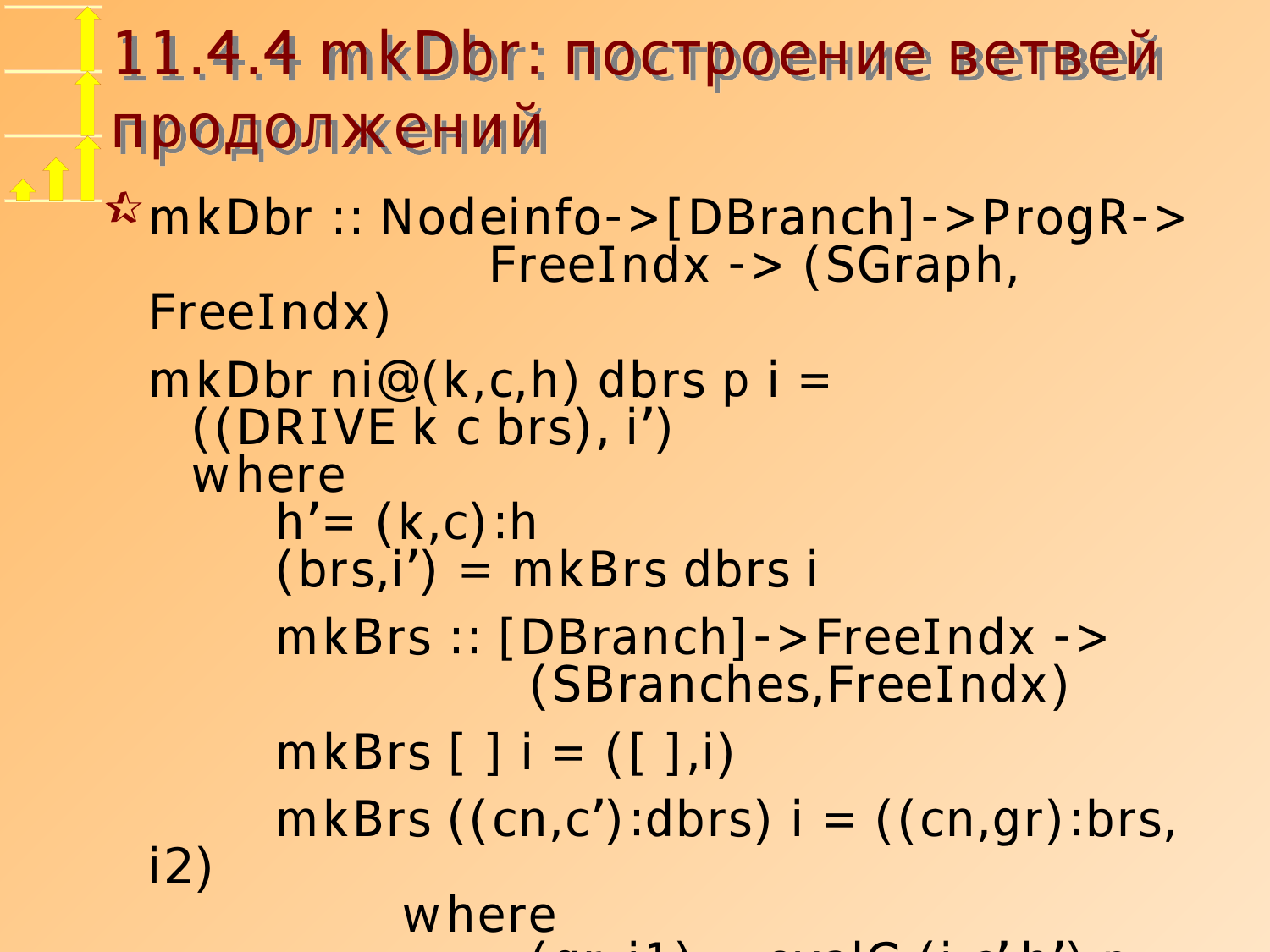

# 11.4.4 mkDbr: построение ветвей продолжений
mkDbr :: Nodeinfo->[DBranch]->ProgR->
		      FreeIndx -> (SGraph, FreeIndx)
mkDbr ni@(k,c,h) dbrs p i =
   ((DRIVE k c brs), i’)
   where
	h’= (k,c):h
	(brs,i’) = mkBrs dbrs i
	mkBrs :: [DBranch]->FreeIndx -> 				(SBranches,FreeIndx)
	mkBrs [ ] i = ([ ],i)
	mkBrs ((cn,c’):dbrs) i = ((cn,gr):brs, i2)
		where
			(gr, i1) = evalG (i,c’,h’) p (i+1)
		   	(brs,i2) = mkBrs dbrs i1